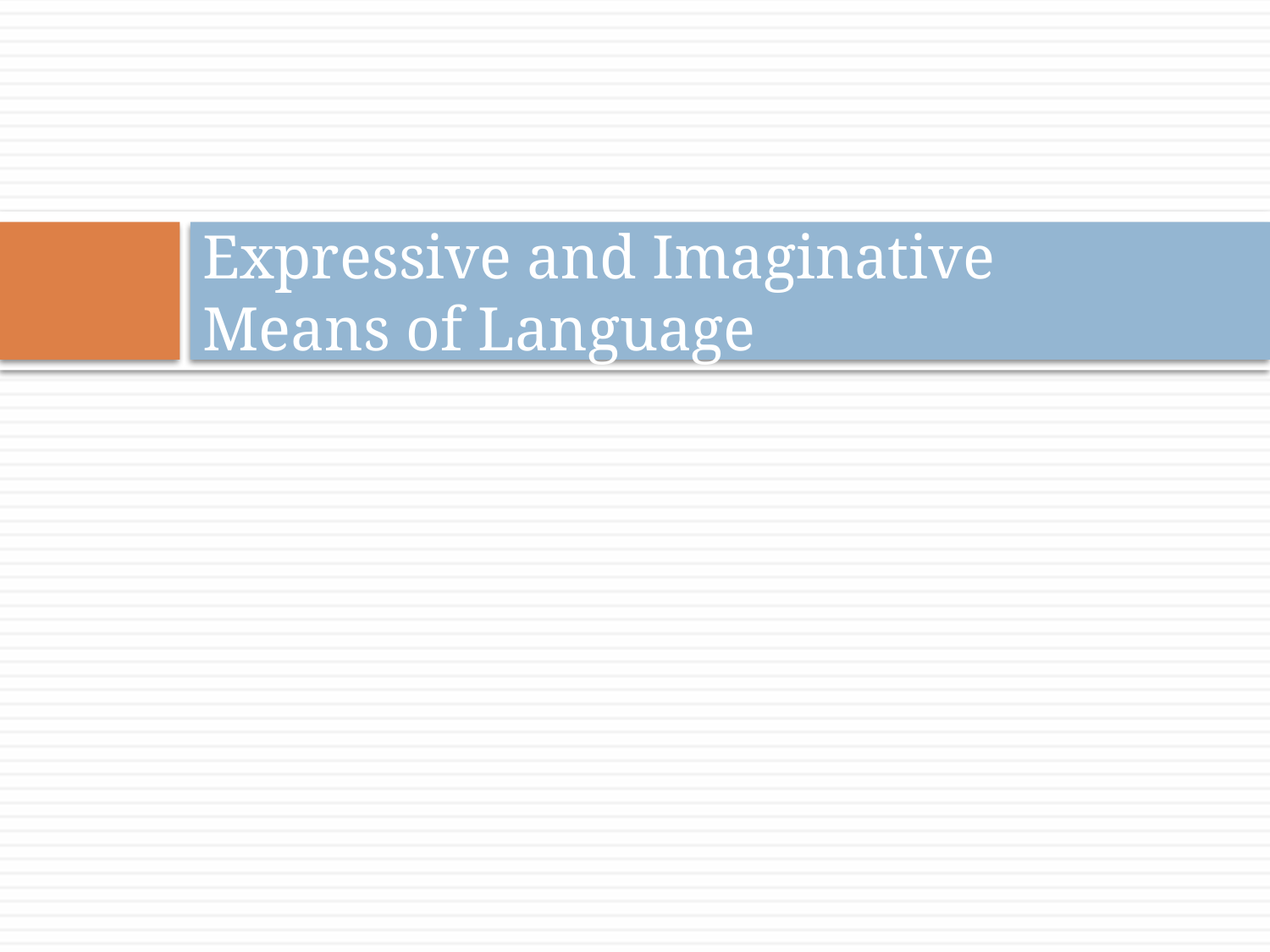

# Expressive and Imaginative Means of Language